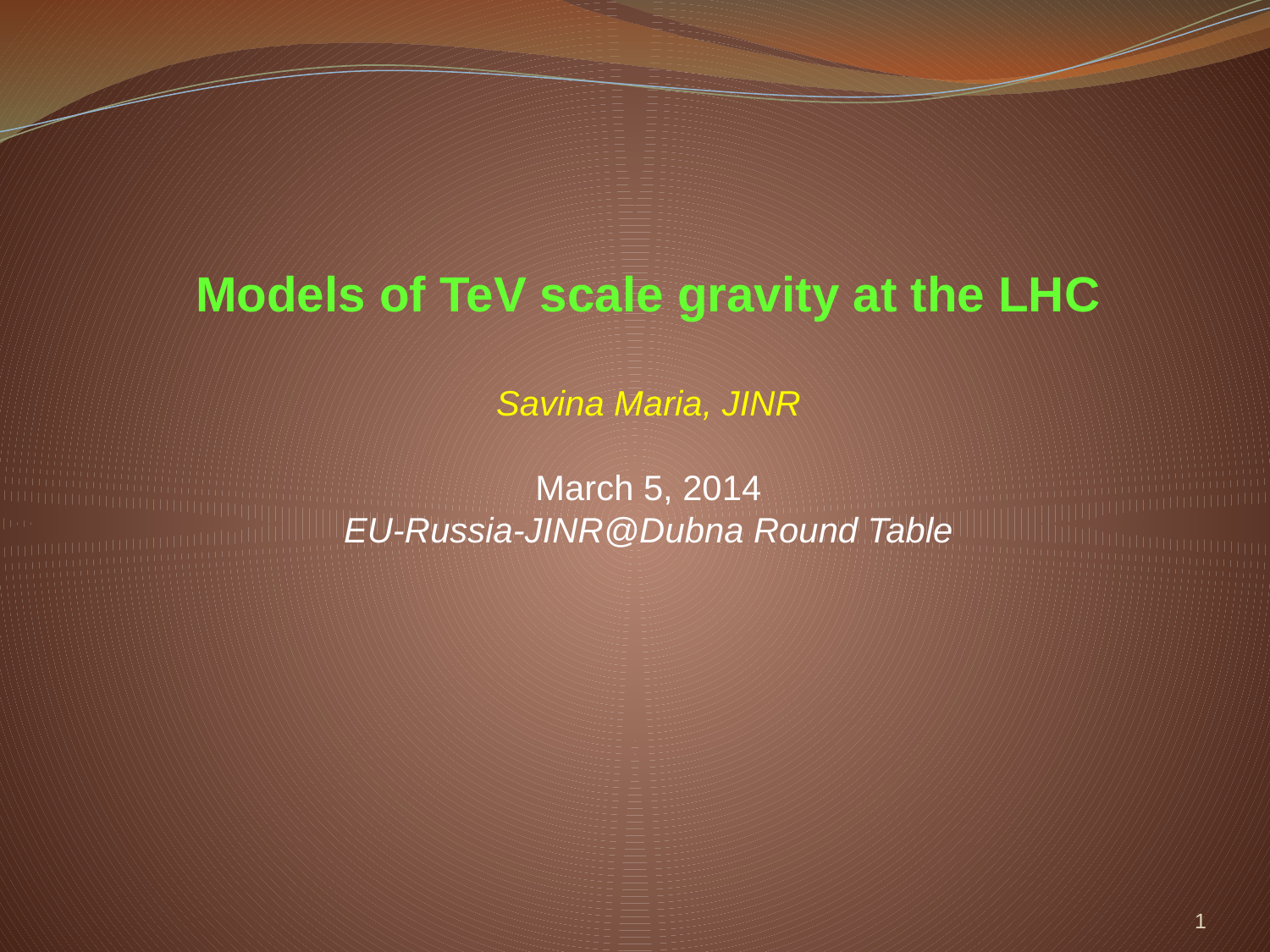

Models of TeV scale gravity at the LHC

Savina Maria, JINR

March 5, 2014
EU-Russia-JINR@Dubna Round Table

1